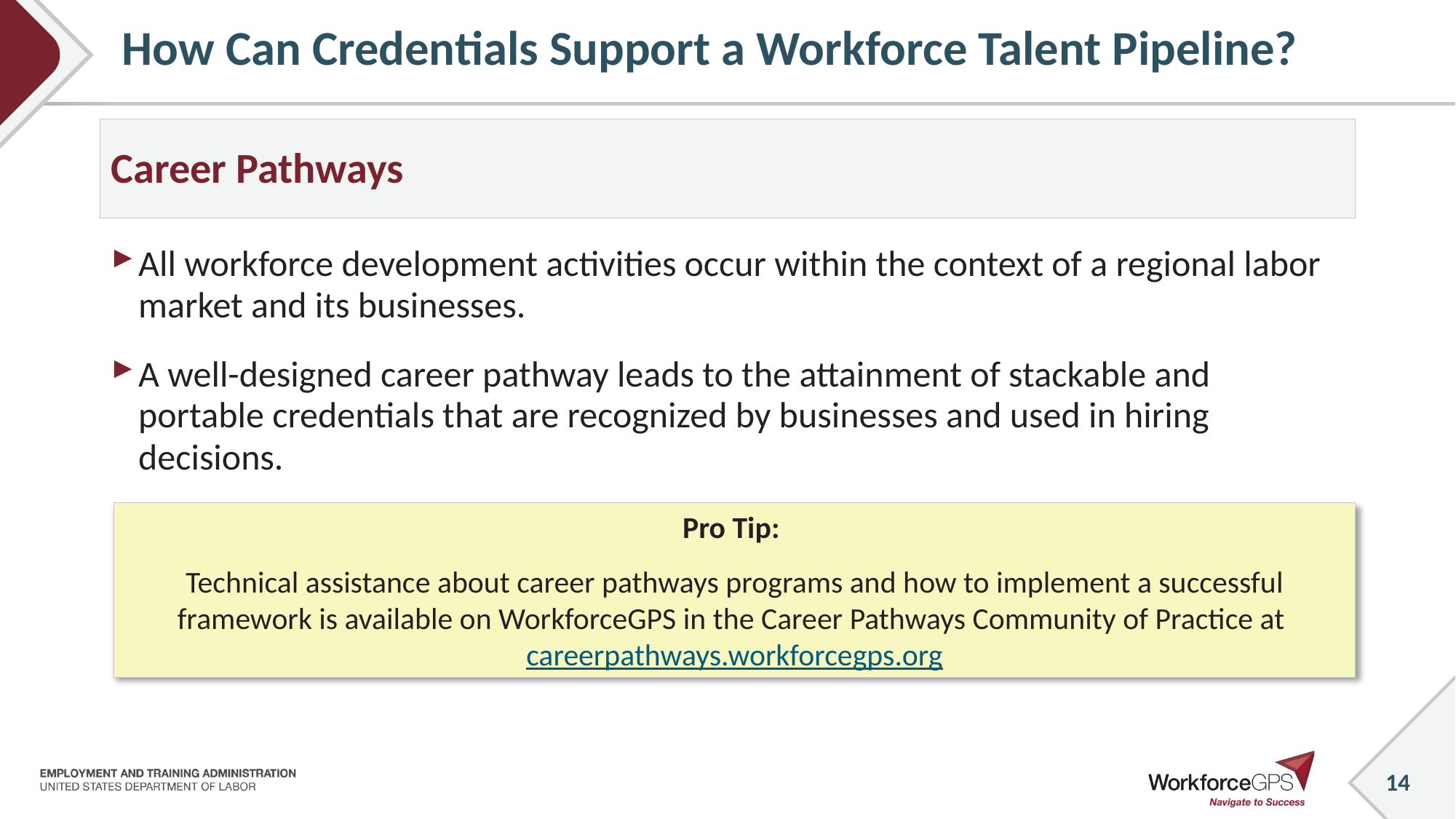

# How Can Credentials Support a Workforce Talent Pipeline?
Career Pathways
All workforce development activities occur within the context of a regional labor market and its businesses.
A well-designed career pathway leads to the attainment of stackable and portable credentials that are recognized by businesses and used in hiring decisions.
Pro Tip:
Technical assistance about career pathways programs and how to implement a successful framework is available on WorkforceGPS in the Career Pathways Community of Practice at careerpathways.workforcegps.org
14